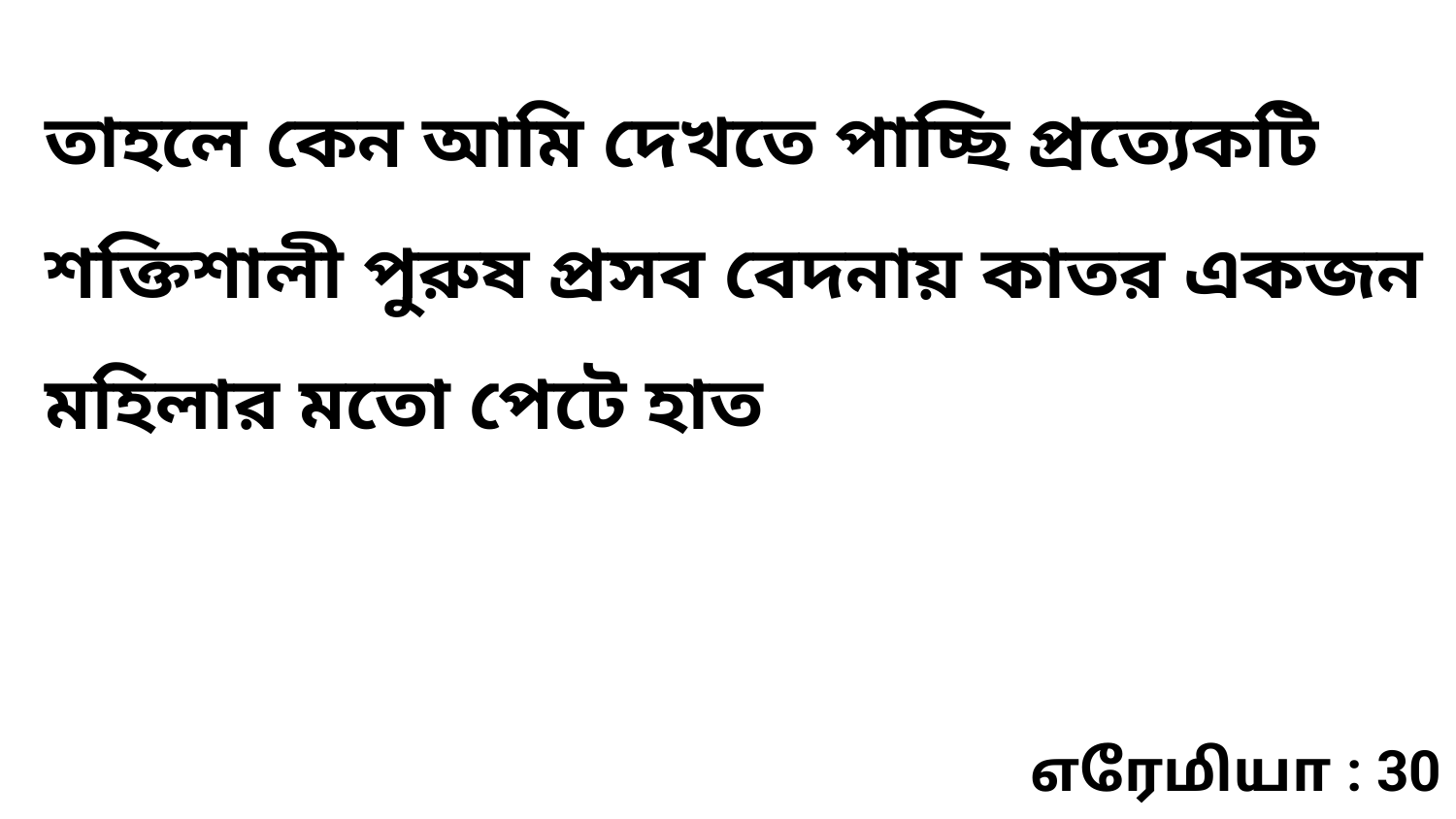

তাহলে কেন আমি দেখতে পাচ্ছি প্রত্যেকটি শক্তিশালী পুরুষ প্রসব বেদনায় কাতর একজন মহিলার মতো পেটে হাত
எரேமியா : 30